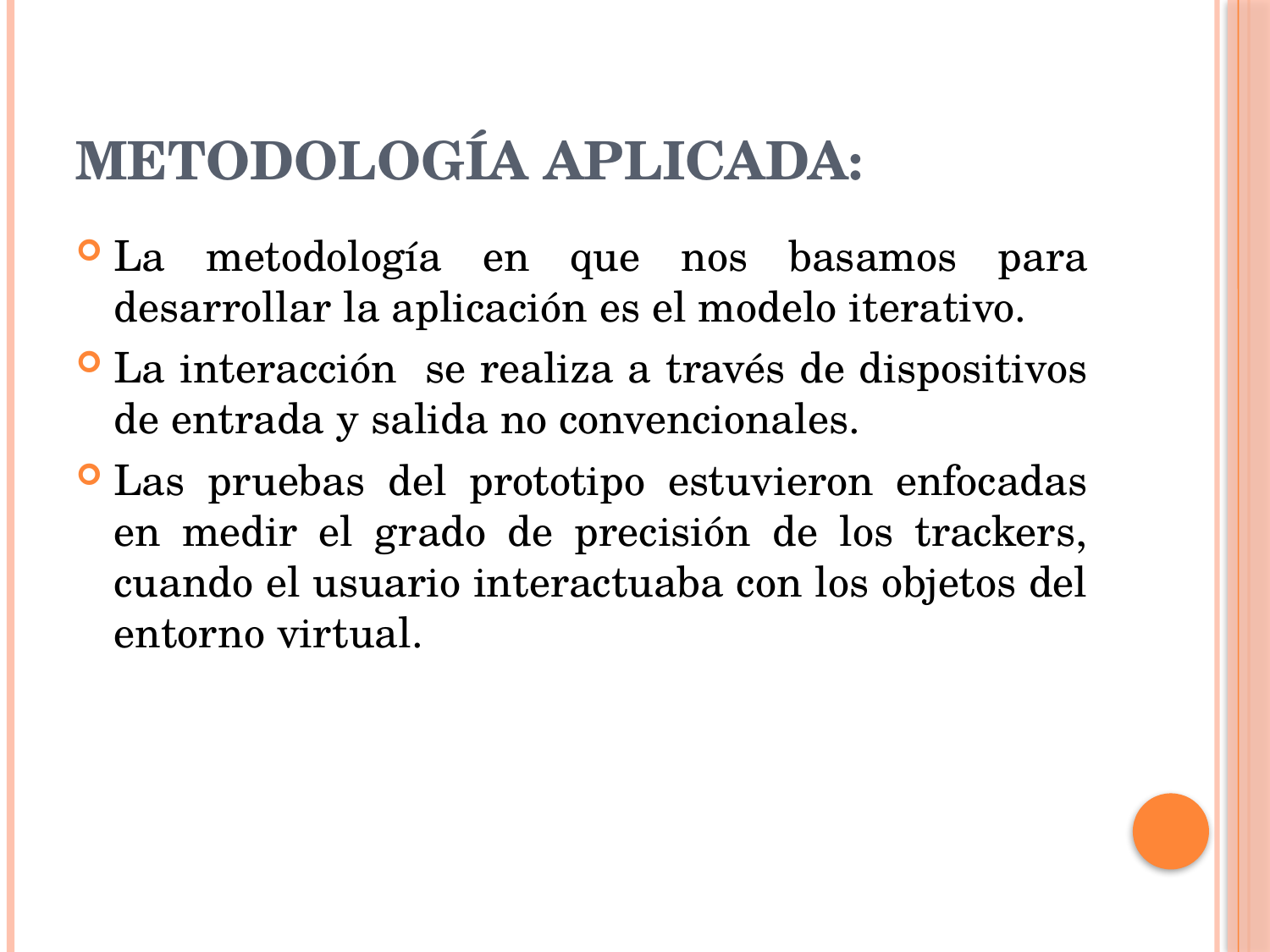

# Metodología aplicada:
La metodología en que nos basamos para desarrollar la aplicación es el modelo iterativo.
La interacción  se realiza a través de dispositivos de entrada y salida no convencionales.
Las pruebas del prototipo estuvieron enfocadas en medir el grado de precisión de los trackers, cuando el usuario interactuaba con los objetos del entorno virtual.